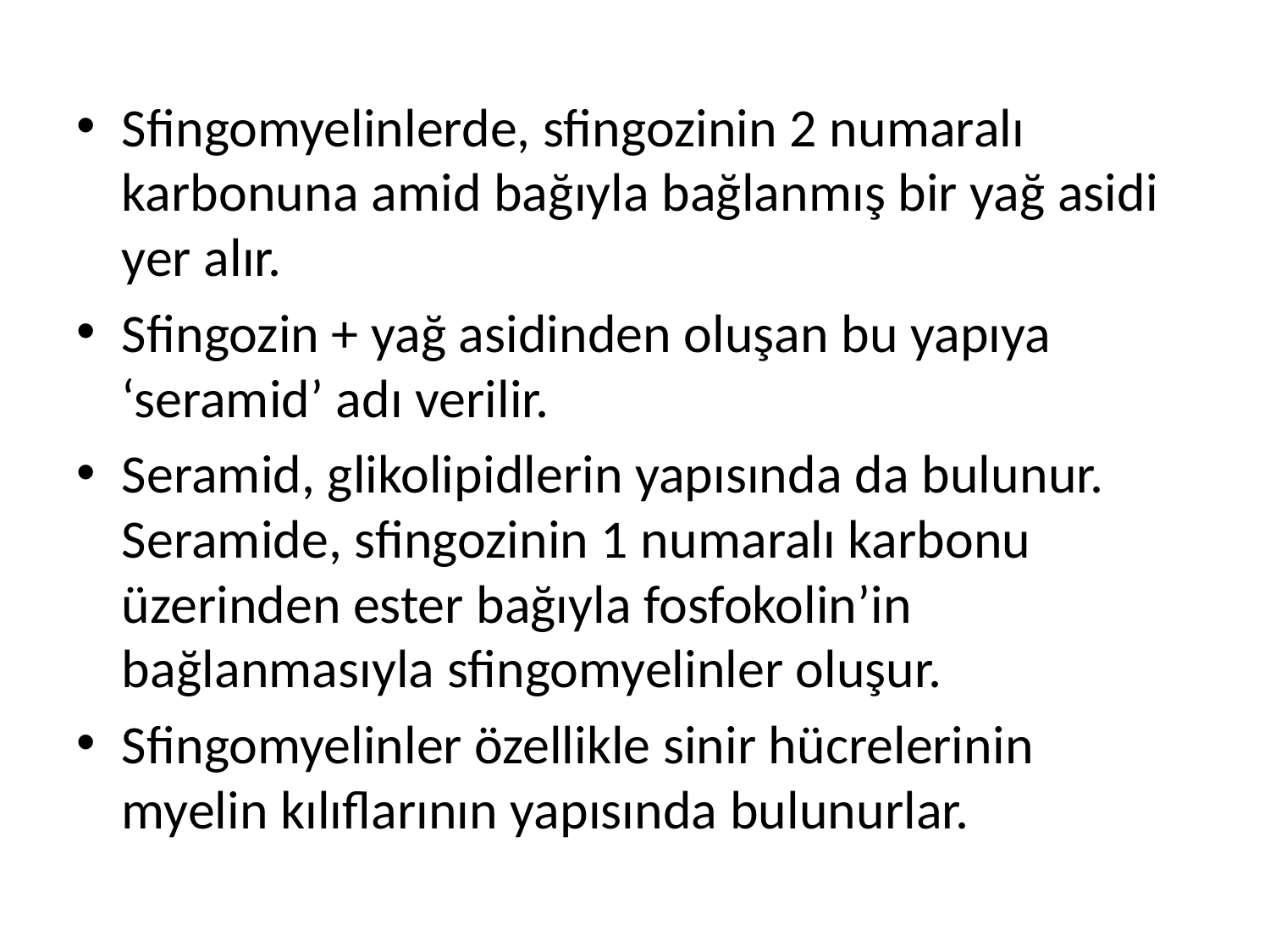

Sfingomyelinlerde, sfingozinin 2 numaralı karbonuna amid bağıyla bağlanmış bir yağ asidi yer alır.
Sfingozin + yağ asidinden oluşan bu yapıya ‘seramid’ adı verilir.
Seramid, glikolipidlerin yapısında da bulunur. Seramide, sfingozinin 1 numaralı karbonu üzerinden ester bağıyla fosfokolin’in bağlanmasıyla sfingomyelinler oluşur.
Sfingomyelinler özellikle sinir hücrelerinin myelin kılıflarının yapısında bulunurlar.